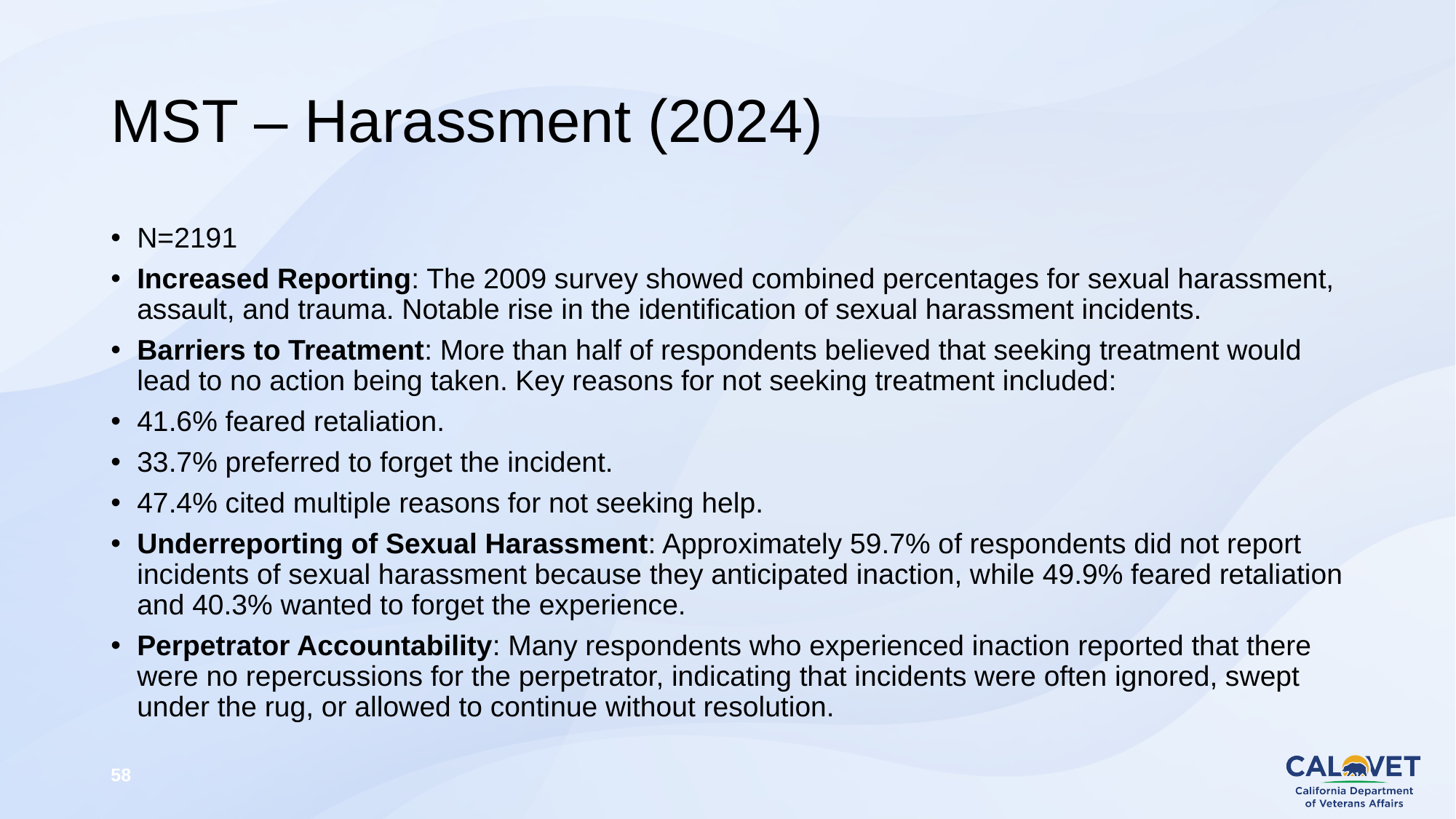

# MST – Harassment (2024)
N=2191
Increased Reporting: The 2009 survey showed combined percentages for sexual harassment, assault, and trauma. Notable rise in the identification of sexual harassment incidents.
Barriers to Treatment: More than half of respondents believed that seeking treatment would lead to no action being taken. Key reasons for not seeking treatment included:
41.6% feared retaliation.
33.7% preferred to forget the incident.
47.4% cited multiple reasons for not seeking help.
Underreporting of Sexual Harassment: Approximately 59.7% of respondents did not report incidents of sexual harassment because they anticipated inaction, while 49.9% feared retaliation and 40.3% wanted to forget the experience.
Perpetrator Accountability: Many respondents who experienced inaction reported that there were no repercussions for the perpetrator, indicating that incidents were often ignored, swept under the rug, or allowed to continue without resolution.
58